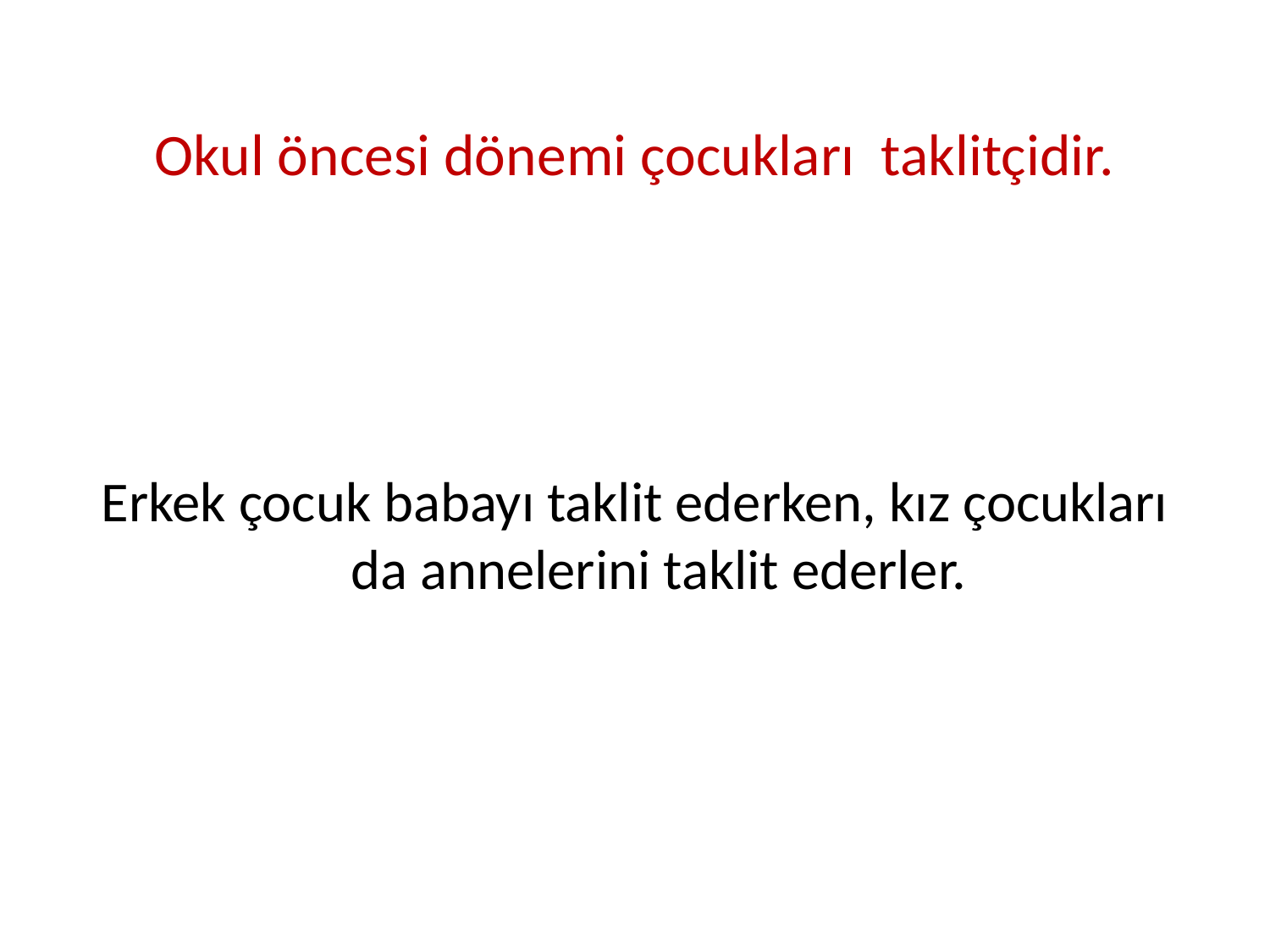

# Okul öncesi dönemi çocukları  taklitçidir.

Erkek çocuk babayı taklit ederken, kız çocukları da annelerini taklit ederler.